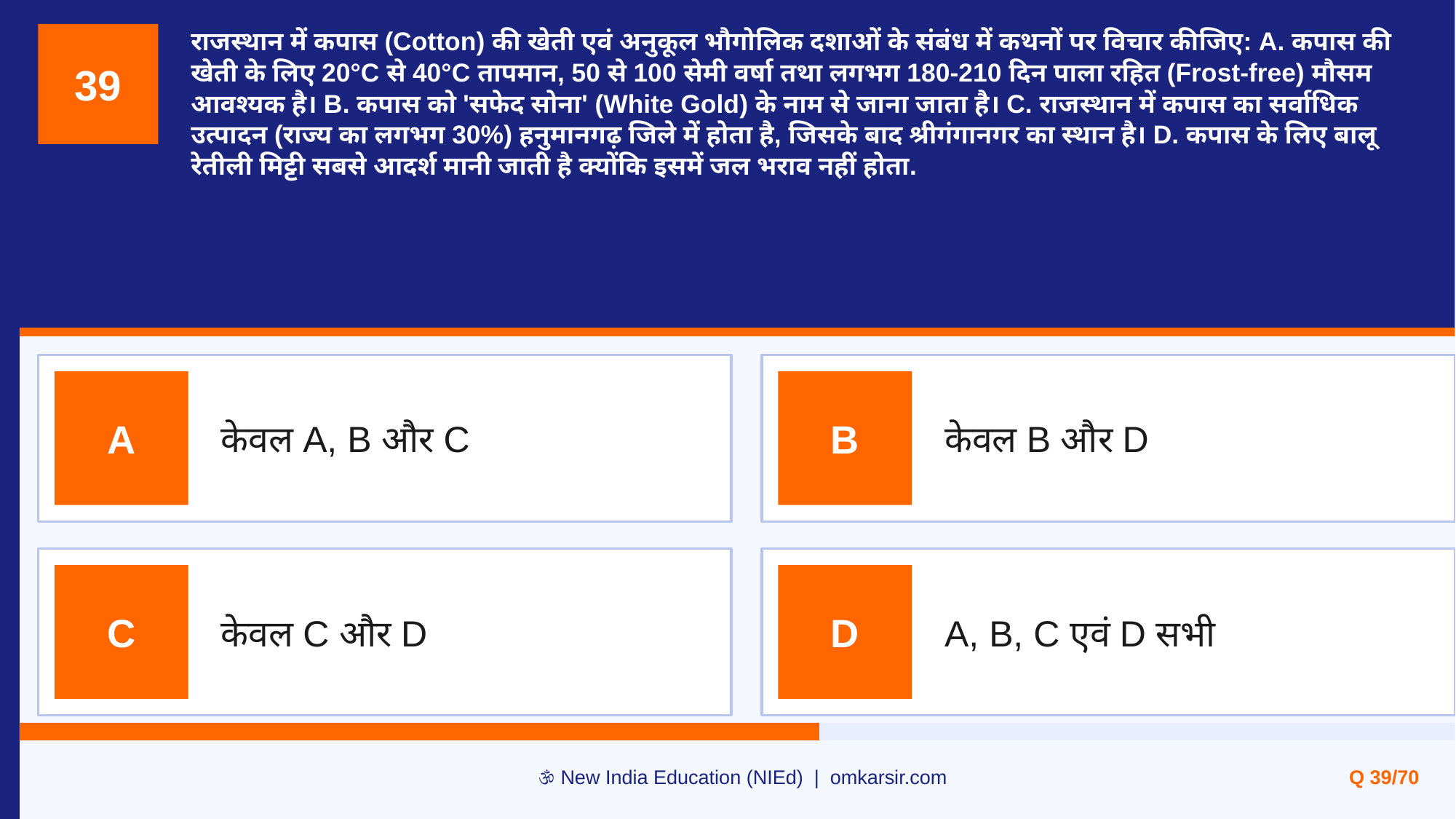

राजस्थान में कपास (Cotton) की खेती एवं अनुकूल भौगोलिक दशाओं के संबंध में कथनों पर विचार कीजिए: A. कपास की खेती के लिए 20°C से 40°C तापमान, 50 से 100 सेमी वर्षा तथा लगभग 180-210 दिन पाला रहित (Frost-free) मौसम आवश्यक है। B. कपास को 'सफेद सोना' (White Gold) के नाम से जाना जाता है। C. राजस्थान में कपास का सर्वाधिक उत्पादन (राज्य का लगभग 30%) हनुमानगढ़ जिले में होता है, जिसके बाद श्रीगंगानगर का स्थान है। D. कपास के लिए बालू रेतीली मिट्टी सबसे आदर्श मानी जाती है क्योंकि इसमें जल भराव नहीं होता.
39

केवल A, B और C
केवल B और D
A
B

केवल C और D
A, B, C एवं D सभी
C
D

🕉️ New India Education (NIEd)  |  omkarsir.com
Q 39/70